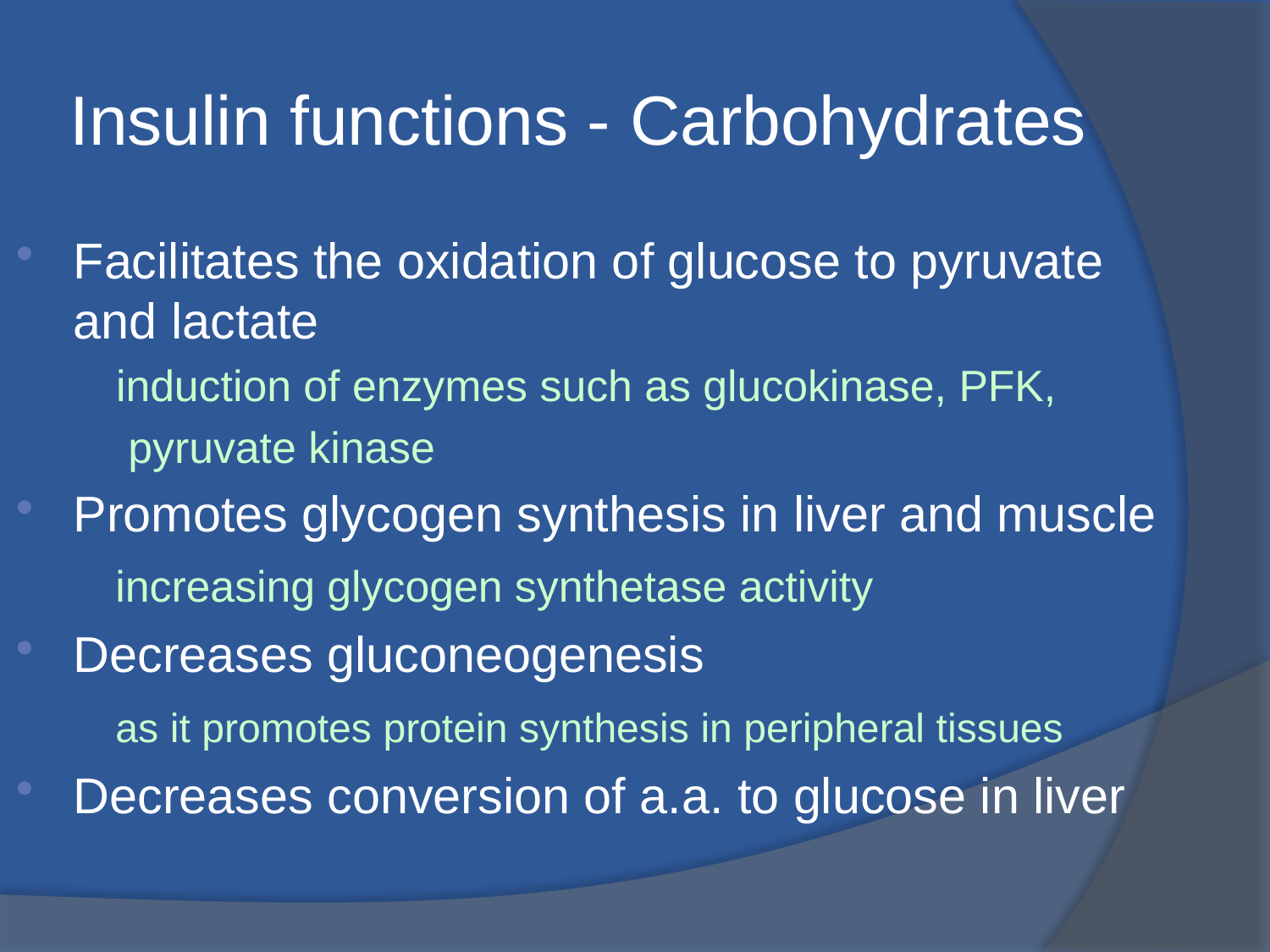

# Insulin functions - Carbohydrates
Facilitates the oxidation of glucose to pyruvate and lactate
        induction of enzymes such as glucokinase, PFK,
         pyruvate kinase
Promotes glycogen synthesis in liver and muscle
       increasing glycogen synthetase activity
Decreases gluconeogenesis
       as it promotes protein synthesis in peripheral tissues
Decreases conversion of a.a. to glucose in liver